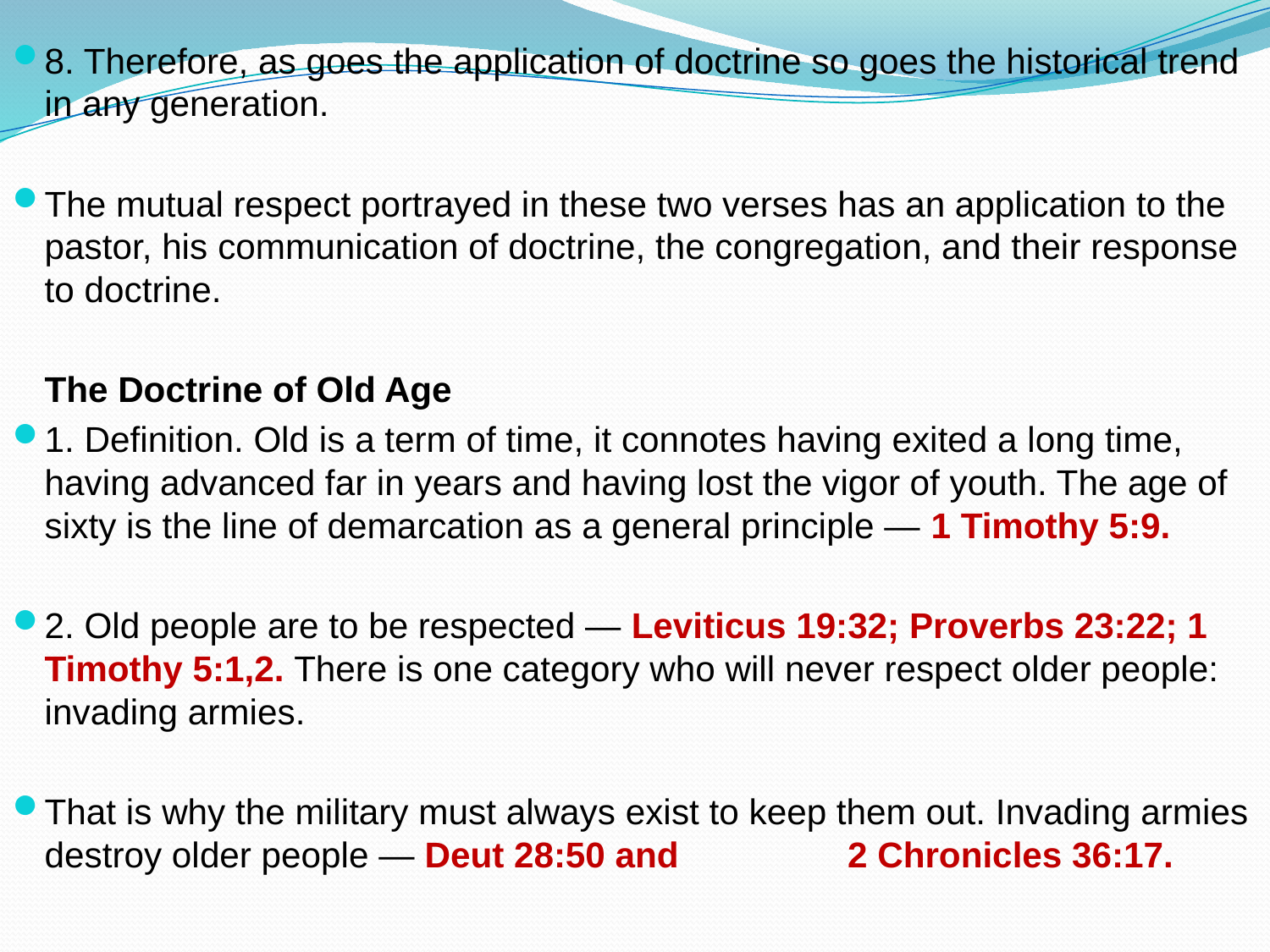

8. Therefore, as goes the application of doctrine so goes the historical trend in any generation.

The mutual respect portrayed in these two verses has an application to the pastor, his communication of doctrine, the congregation, and their response to doctrine.

	The Doctrine of Old Age
1. Definition. Old is a term of time, it connotes having exited a long time, having advanced far in years and having lost the vigor of youth. The age of sixty is the line of demarcation as a general principle — 1 Timothy 5:9.

2. Old people are to be respected — Leviticus 19:32; Proverbs 23:22; 1 Timothy 5:1,2. There is one category who will never respect older people: invading armies.

That is why the military must always exist to keep them out. Invading armies destroy older people — Deut 28:50 and                 2 Chronicles 36:17.